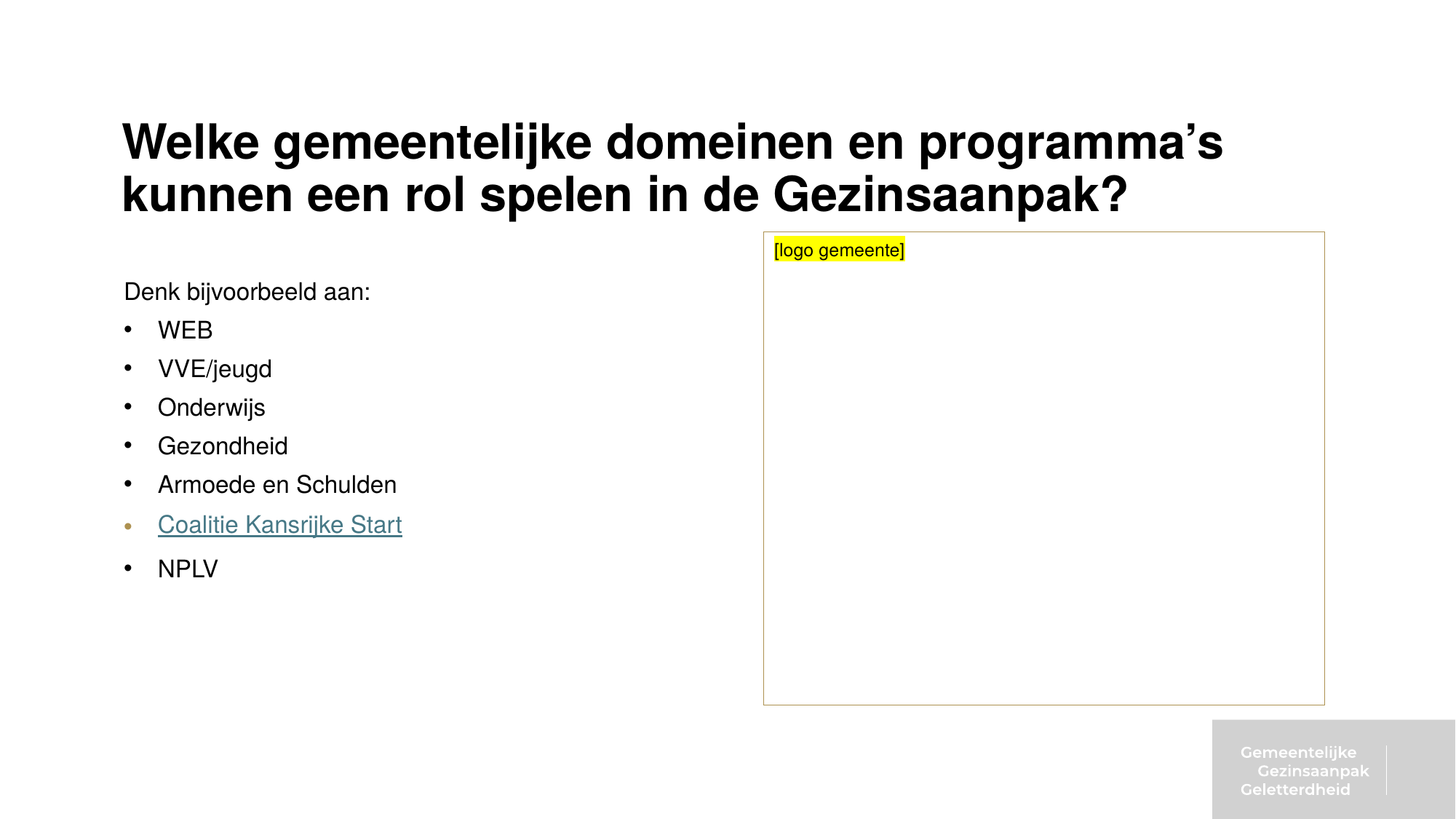

Welke gemeentelijke domeinen en programma’s kunnen een rol spelen in de Gezinsaanpak?

Denk bijvoorbeeld aan:
WEB
VVE/jeugd
Onderwijs
Gezondheid
Armoede en Schulden
Coalitie Kansrijke Start
NPLV

[logo gemeente]